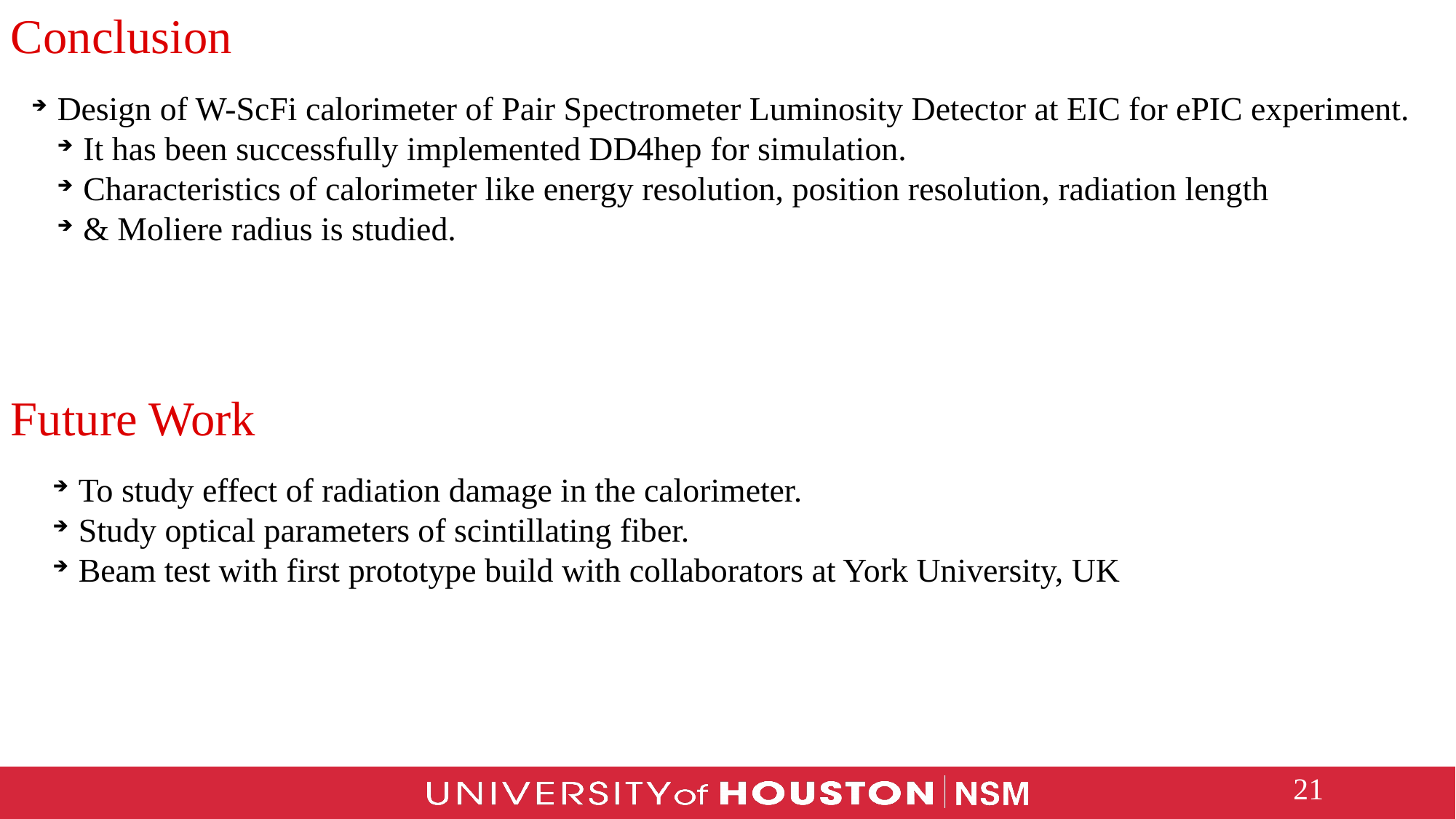

Conclusion
Design of W-ScFi calorimeter of Pair Spectrometer Luminosity Detector at EIC for ePIC experiment.
It has been successfully implemented DD4hep for simulation.
Characteristics of calorimeter like energy resolution, position resolution, radiation length
& Moliere radius is studied.
Future Work

To study effect of radiation damage in the calorimeter.
Study optical parameters of scintillating fiber.
Beam test with first prototype build with collaborators at York University, UK
21